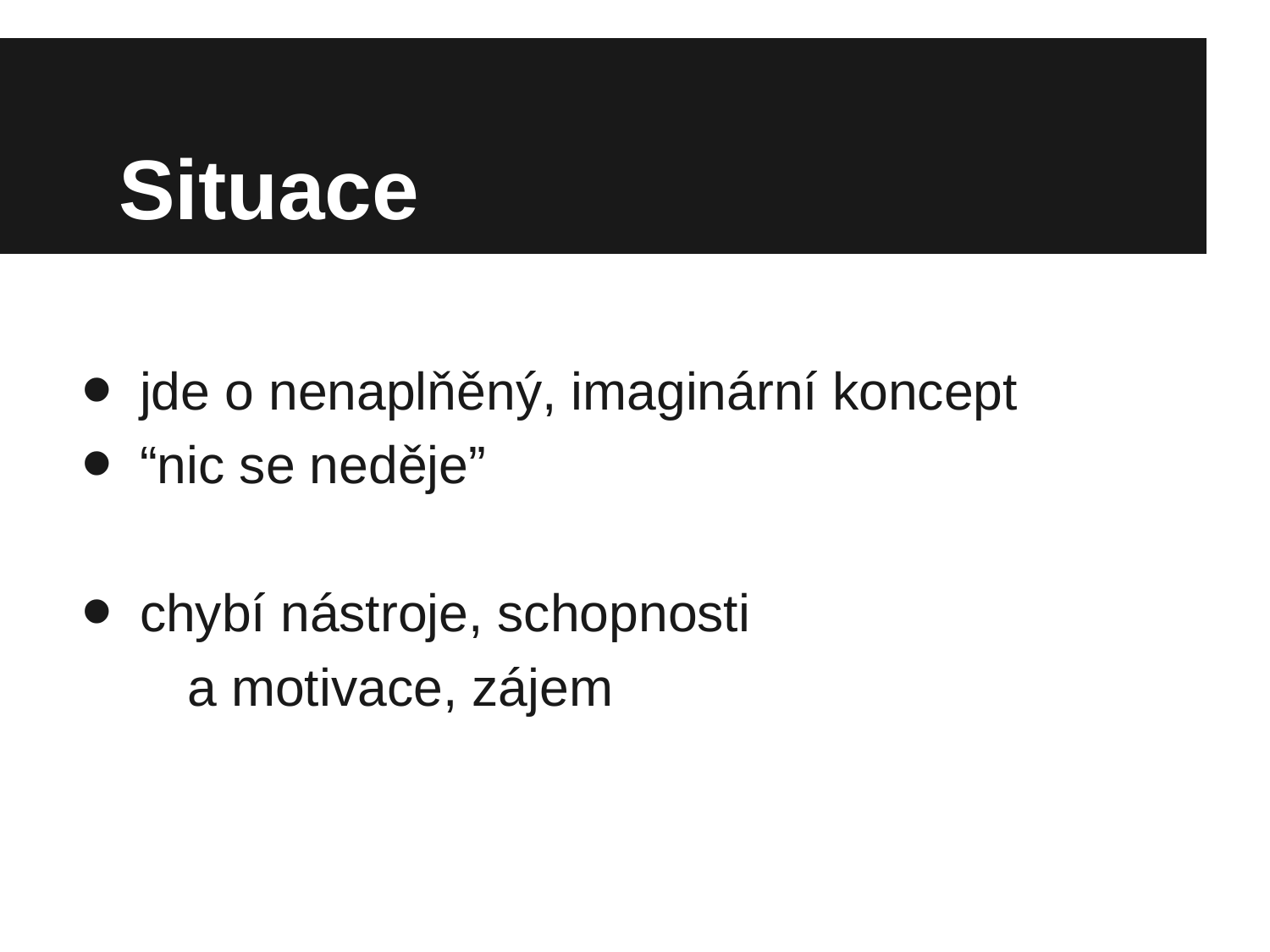

# Situace

jde o nenaplňěný, imaginární koncept
“nic se neděje”

chybí nástroje, schopnosti
a motivace, zájem